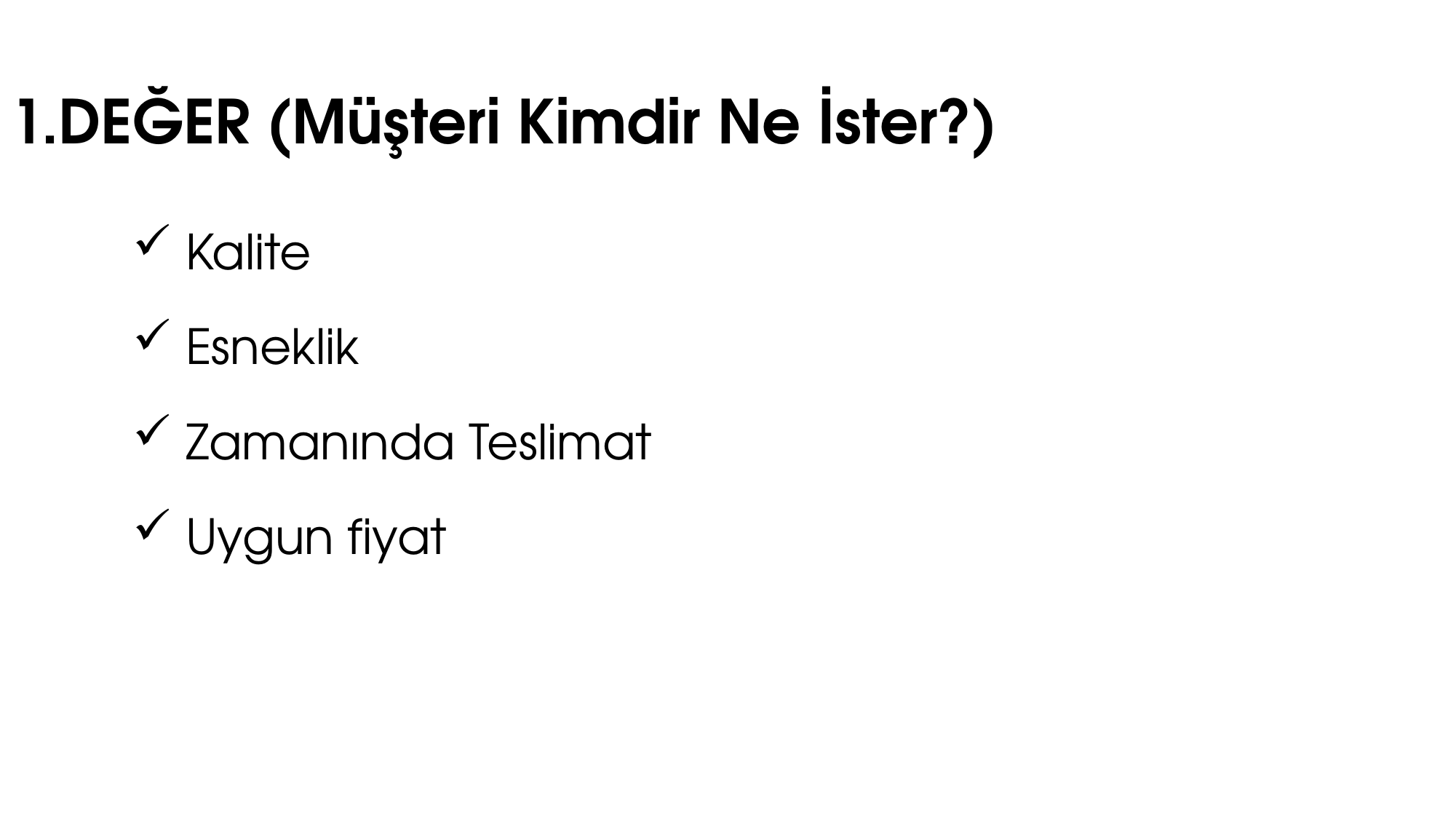

DEĞER (Müşteri Kimdir Ne İster?)
Kalite
Esneklik
Zamanında Teslimat
Uygun fiyat